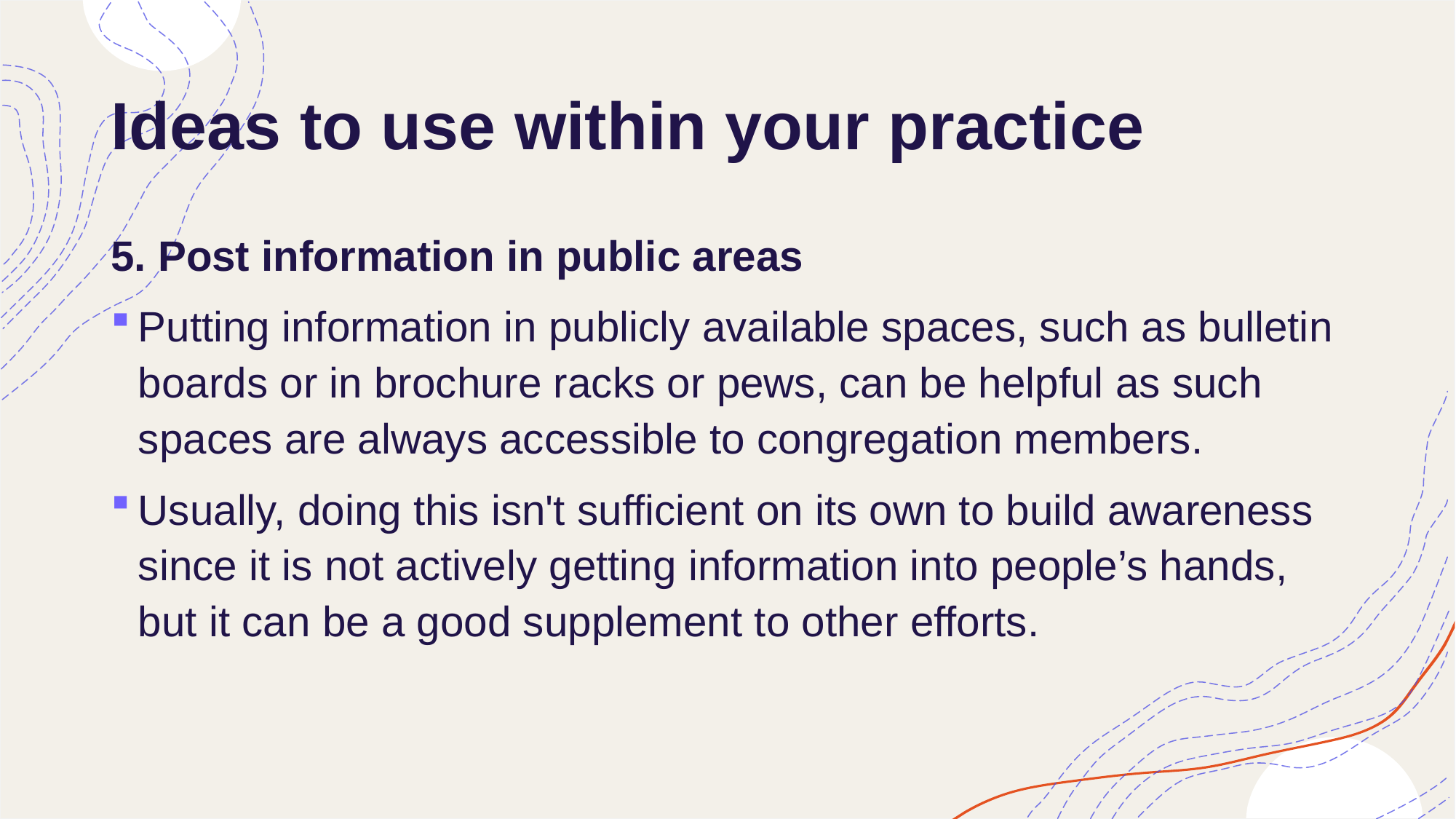

# Ideas to use within your practice
5. Post information in public areas
Putting information in publicly available spaces, such as bulletin boards or in brochure racks or pews, can be helpful as such spaces are always accessible to congregation members.
Usually, doing this isn't sufficient on its own to build awareness since it is not actively getting information into people’s hands, but it can be a good supplement to other efforts.